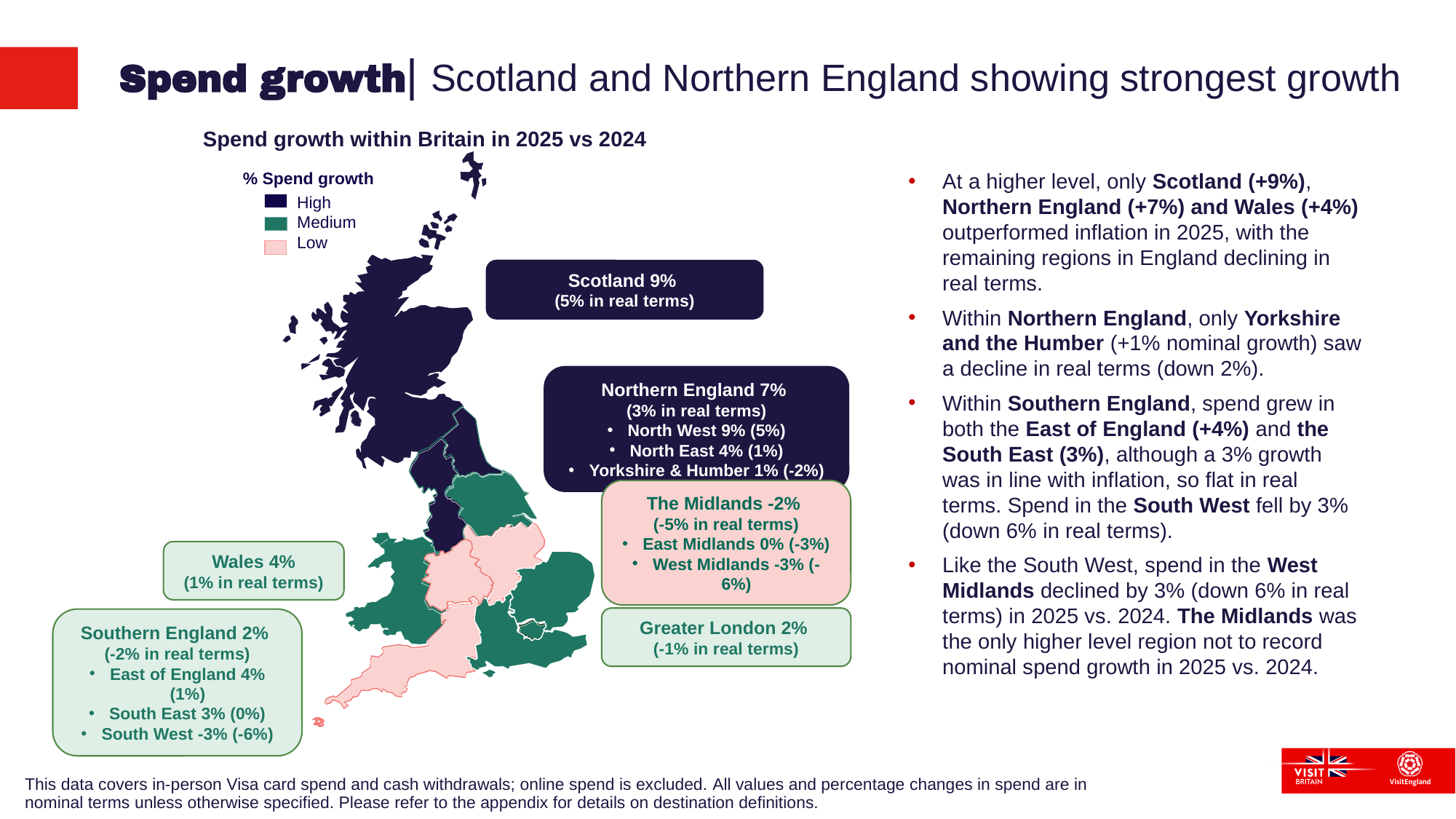

# Spend growth| Scotland and Northern England showing strongest growth
Spend growth within Britain in 2025 vs 2024

% Spend growth
High
Medium
Low

Scotland 9%
(5% in real terms)
Northern England 7%
(3% in real terms)
North West 9% (5%)
North East 4% (1%)
Yorkshire & Humber 1% (-2%)
The Midlands -2%
(-5% in real terms)
East Midlands 0% (-3%)
West Midlands -3% (-6%)
Wales 4%
(1% in real terms)
Greater London 2%
(-1% in real terms)
Southern England 2%
(-2% in real terms)
East of England 4% (1%)
South East 3% (0%)
South West -3% (-6%)
At a higher level, only Scotland (+9%), Northern England (+7%) and Wales (+4%) outperformed inflation in 2025, with the remaining regions in England declining in real terms.
Within Northern England, only Yorkshire and the Humber (+1% nominal growth) saw a decline in real terms (down 2%).
Within Southern England, spend grew in both the East of England (+4%) and the South East (3%), although a 3% growth was in line with inflation, so flat in real terms. Spend in the South West fell by 3% (down 6% in real terms).
Like the South West, spend in the West Midlands declined by 3% (down 6% in real terms) in 2025 vs. 2024. The Midlands was the only higher level region not to record nominal spend growth in 2025 vs. 2024.

This data covers in-person Visa card spend and cash withdrawals; online spend is excluded. All values and percentage changes in spend are in nominal terms unless otherwise specified. Please refer to the appendix for details on destination definitions.